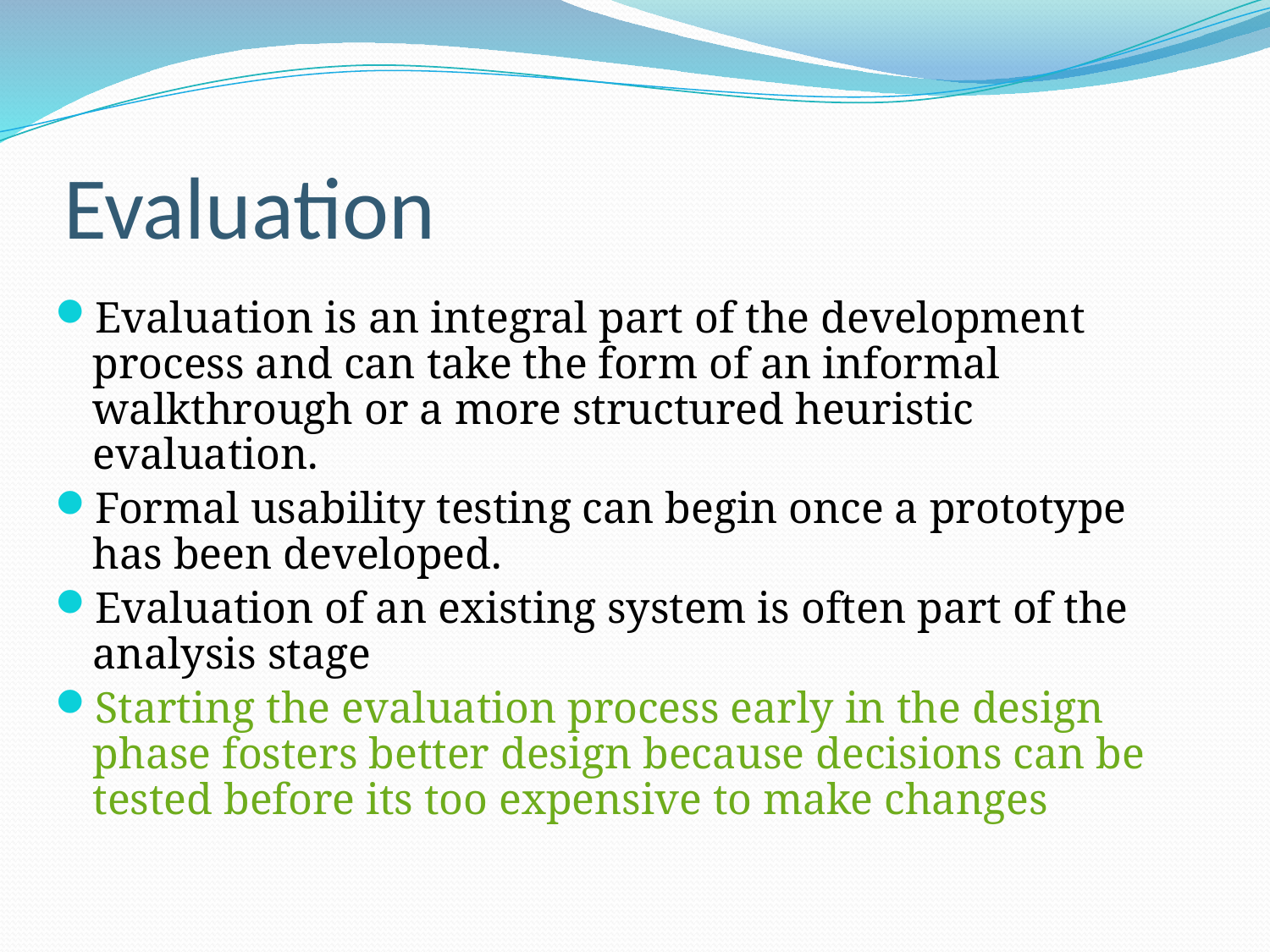

# Evaluation

Evaluation is an integral part of the development process and can take the form of an informal walkthrough or a more structured heuristic evaluation.
Formal usability testing can begin once a prototype has been developed.
Evaluation of an existing system is often part of the analysis stage
Starting the evaluation process early in the design phase fosters better design because decisions can be tested before its too expensive to make changes